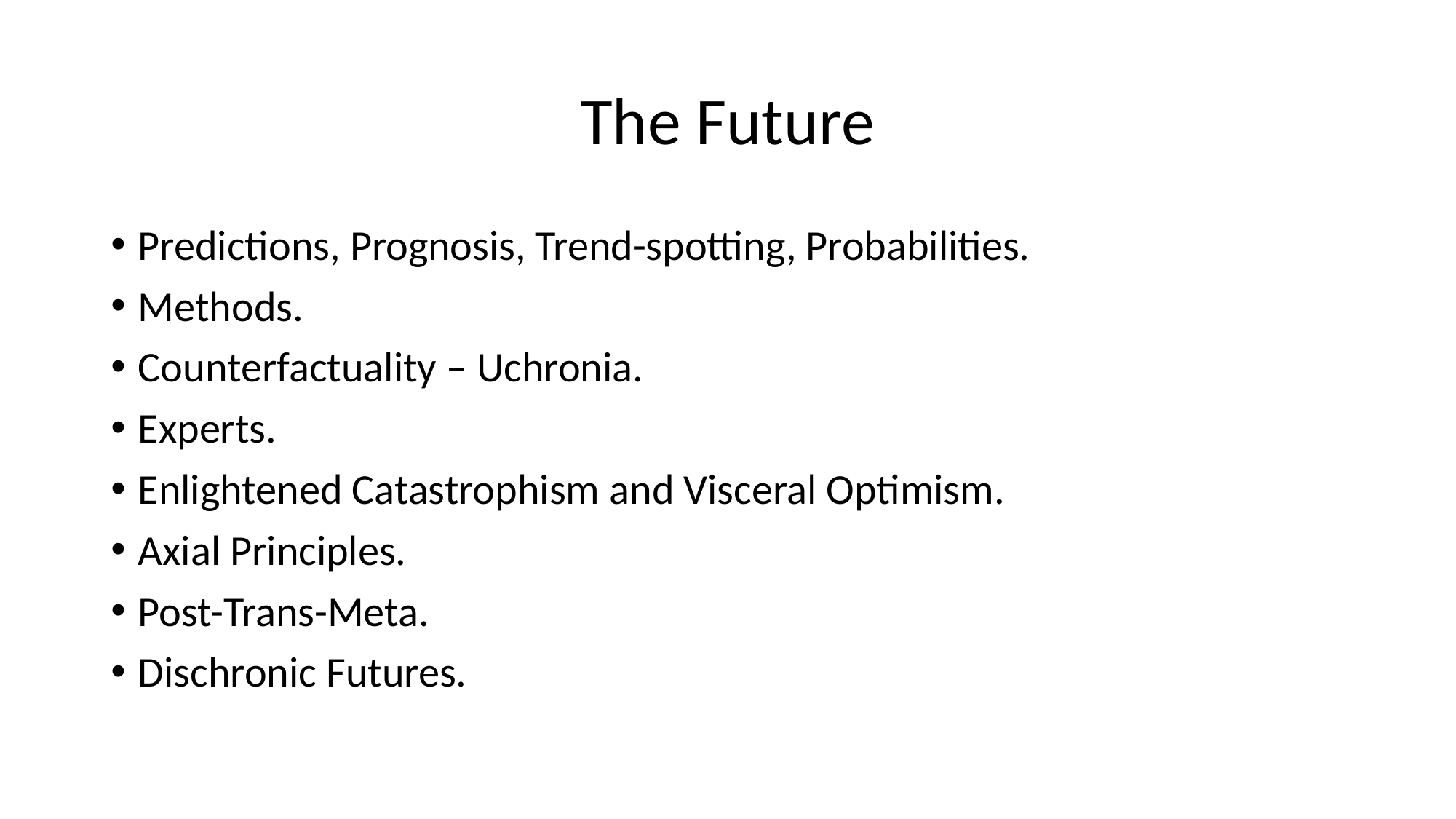

# The Future
Predictions, Prognosis, Trend-spotting, Probabilities.
Methods.
Counterfactuality – Uchronia.
Experts.
Enlightened Catastrophism and Visceral Optimism.
Axial Principles.
Post-Trans-Meta.
Dischronic Futures.